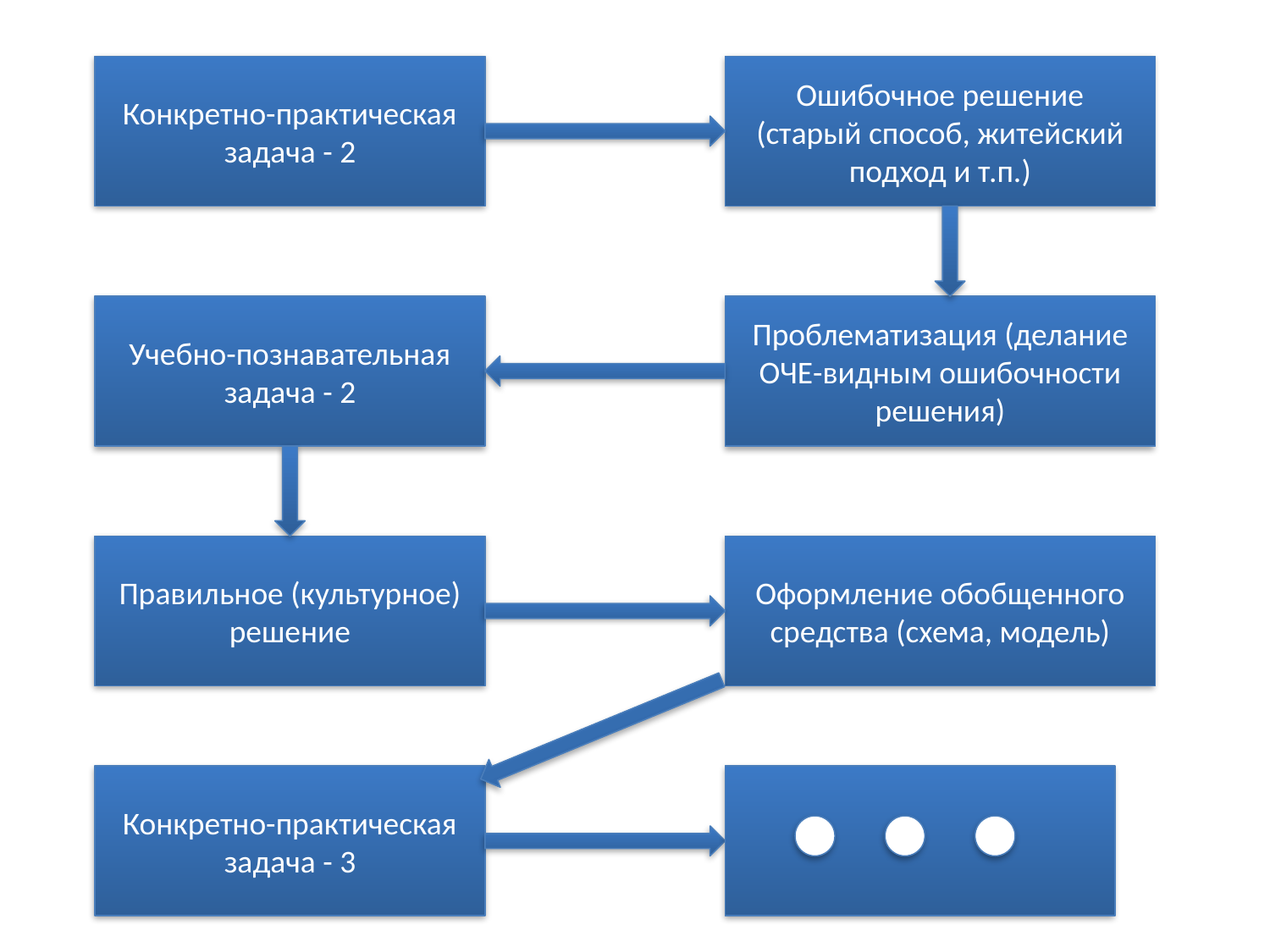

Конкретно-практическая задача - 2
Ошибочное решение
(старый способ, житейский подход и т.п.)

Учебно-познавательная задача - 2
Проблематизация (делание ОЧЕ-видным ошибочности решения)

Правильное (культурное) решение
Оформление обобщенного средства (схема, модель)

Конкретно-практическая задача - 3